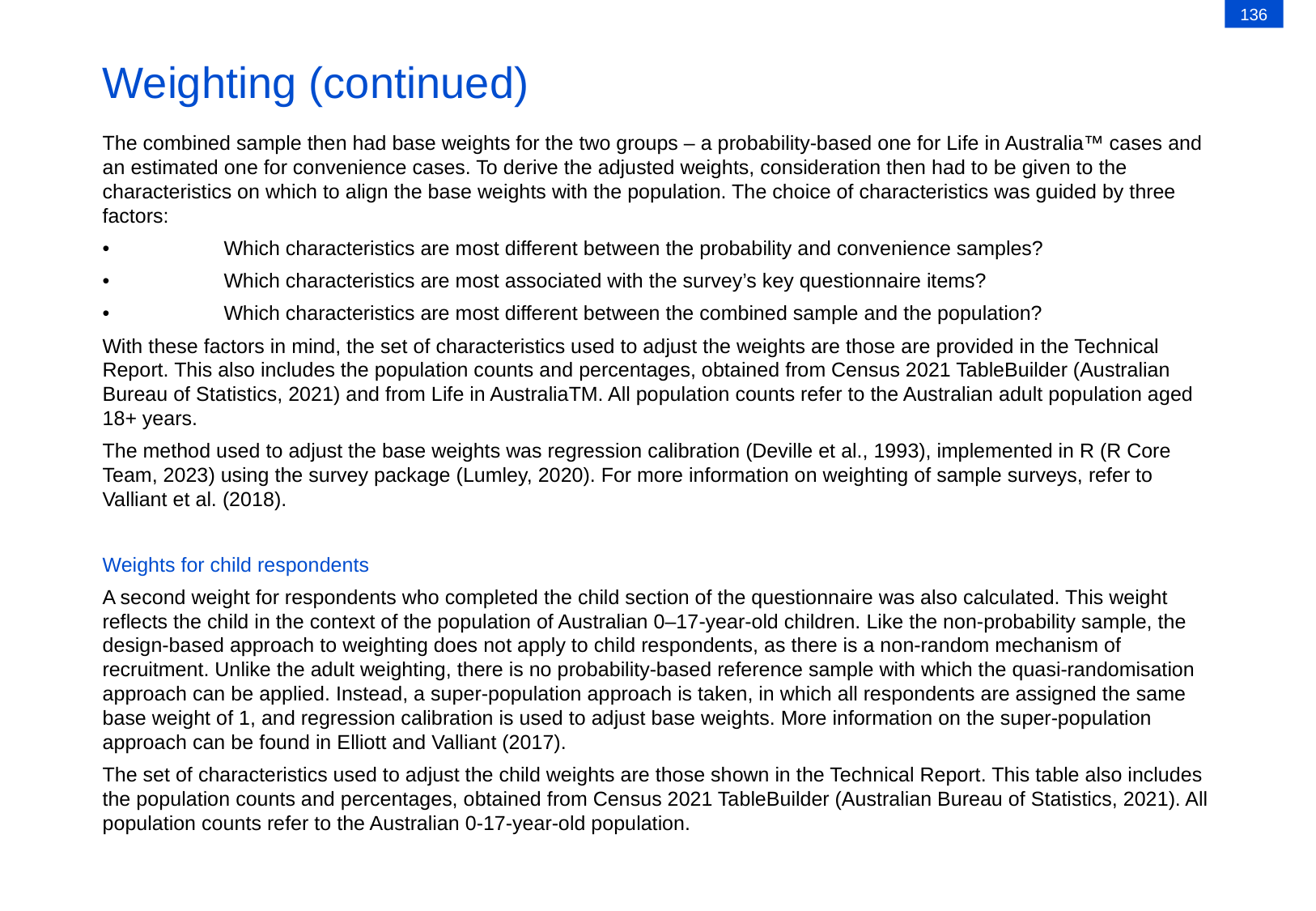

136
# Weighting (continued)
The combined sample then had base weights for the two groups – a probability-based one for Life in Australia™ cases and an estimated one for convenience cases. To derive the adjusted weights, consideration then had to be given to the characteristics on which to align the base weights with the population. The choice of characteristics was guided by three factors:
•	Which characteristics are most different between the probability and convenience samples?
•	Which characteristics are most associated with the survey’s key questionnaire items?
•	Which characteristics are most different between the combined sample and the population?
With these factors in mind, the set of characteristics used to adjust the weights are those are provided in the Technical Report. This also includes the population counts and percentages, obtained from Census 2021 TableBuilder (Australian Bureau of Statistics, 2021) and from Life in AustraliaTM. All population counts refer to the Australian adult population aged 18+ years.
The method used to adjust the base weights was regression calibration (Deville et al., 1993), implemented in R (R Core Team, 2023) using the survey package (Lumley, 2020). For more information on weighting of sample surveys, refer to Valliant et al. (2018).

Weights for child respondents
A second weight for respondents who completed the child section of the questionnaire was also calculated. This weight reflects the child in the context of the population of Australian 0–17-year-old children. Like the non-probability sample, the design-based approach to weighting does not apply to child respondents, as there is a non-random mechanism of recruitment. Unlike the adult weighting, there is no probability-based reference sample with which the quasi-randomisation approach can be applied. Instead, a super-population approach is taken, in which all respondents are assigned the same base weight of 1, and regression calibration is used to adjust base weights. More information on the super-population approach can be found in Elliott and Valliant (2017).
The set of characteristics used to adjust the child weights are those shown in the Technical Report. This table also includes the population counts and percentages, obtained from Census 2021 TableBuilder (Australian Bureau of Statistics, 2021). All population counts refer to the Australian 0-17-year-old population.